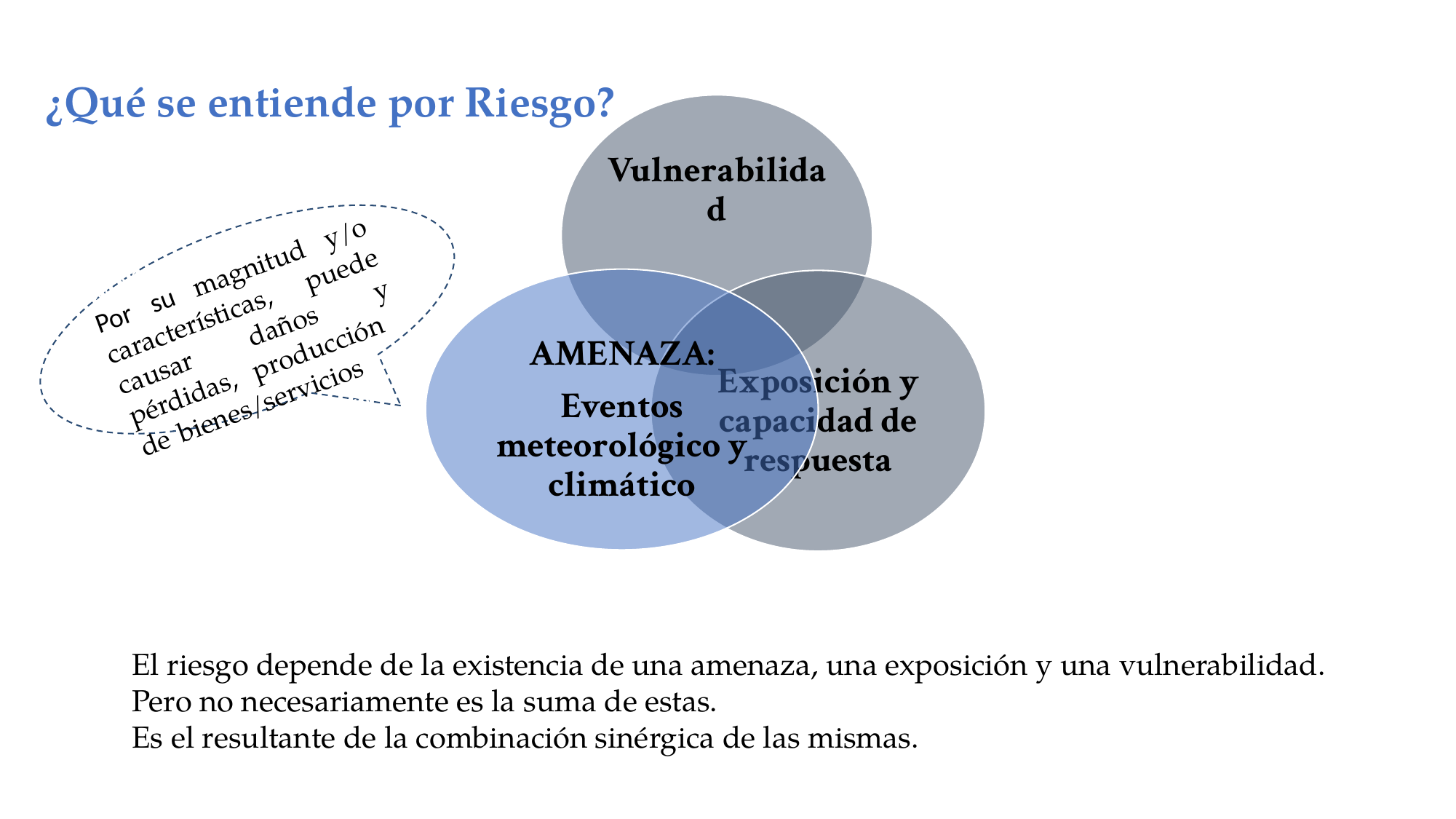

¿Qué se entiende por Riesgo?
Vulnerabilidad

Exposición y capacidad de respuesta
AMENAZA:
Eventos meteorológico y climático
por su magnitud y/o características puede causar daños y
Por su magnitud y/o características, puede causar daños y pérdidas, producción  de bienes/servicios una Unidad Productora de bienes/servicios públicos
El riesgo depende de la existencia de una amenaza, una exposición y una vulnerabilidad.
Pero no necesariamente es la suma de estas.
Es el resultante de la combinación sinérgica de las mismas.